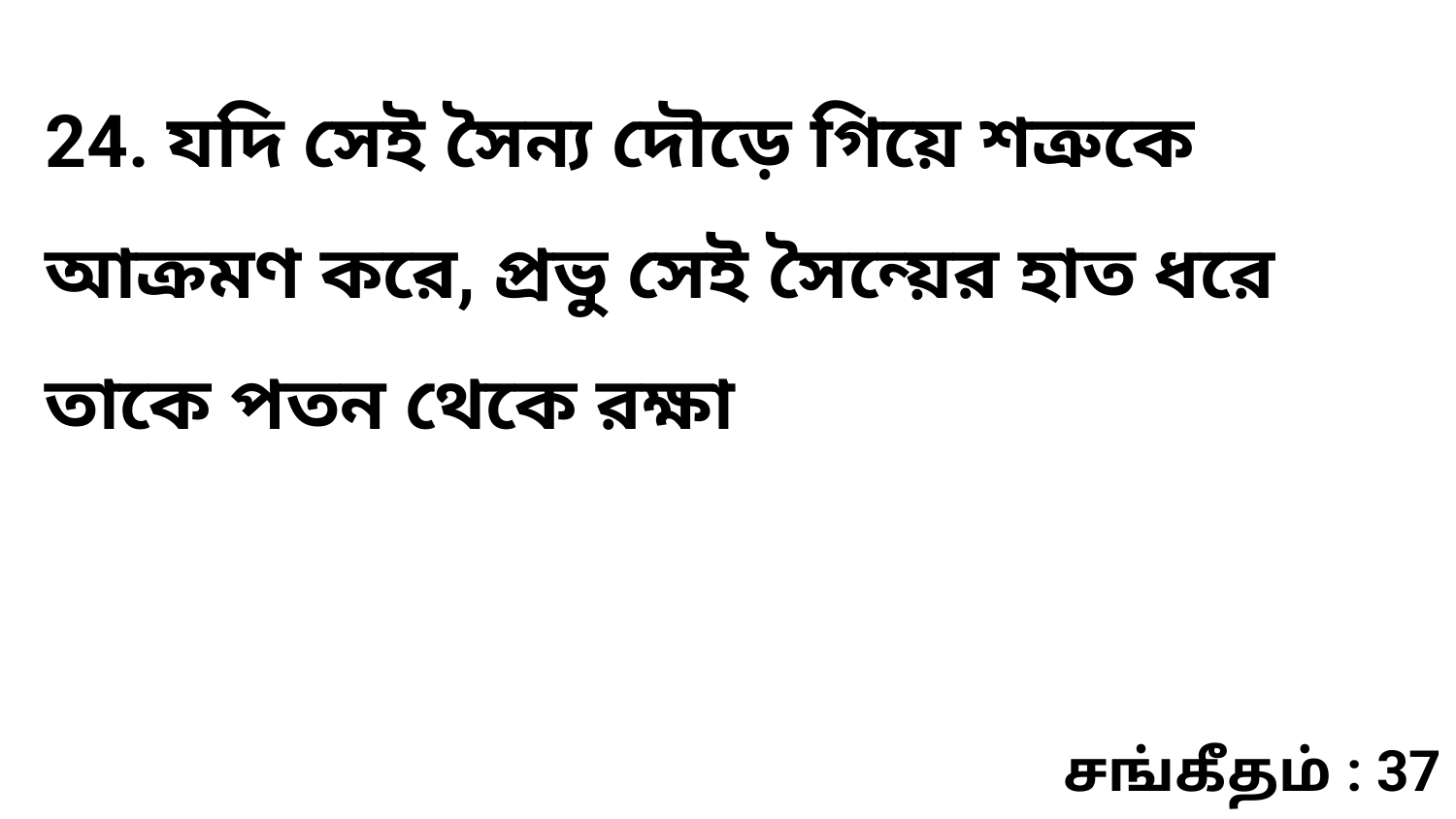

24. যদি সেই সৈন্য দৌড়ে গিয়ে শত্রুকে আক্রমণ করে, প্রভু সেই সৈন্য়ের হাত ধরে তাকে পতন থেকে রক্ষা
சங்கீதம் : 37